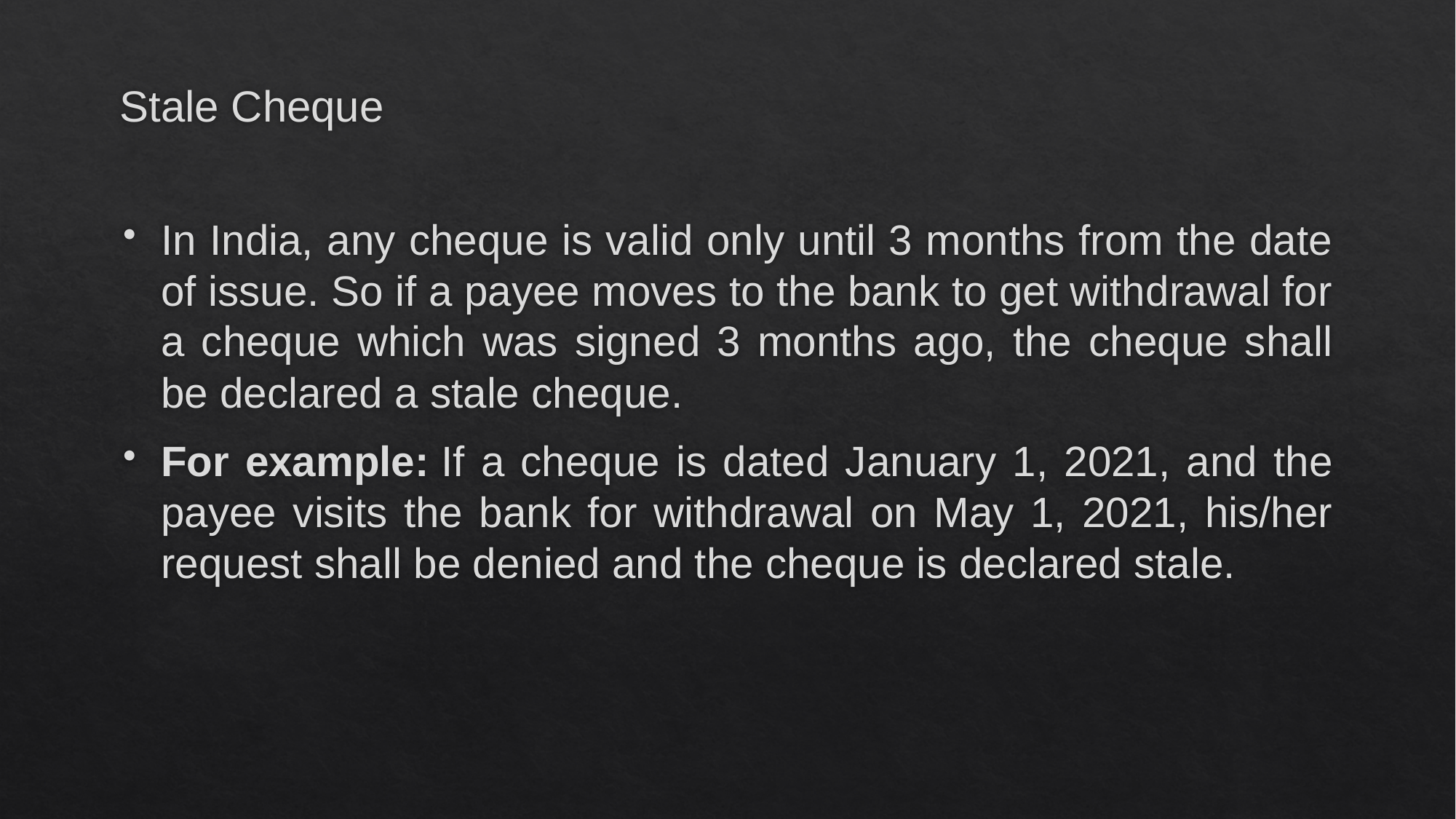

# Stale Cheque
In India, any cheque is valid only until 3 months from the date of issue. So if a payee moves to the bank to get withdrawal for a cheque which was signed 3 months ago, the cheque shall be declared a stale cheque.
For example: If a cheque is dated January 1, 2021, and the payee visits the bank for withdrawal on May 1, 2021, his/her request shall be denied and the cheque is declared stale.